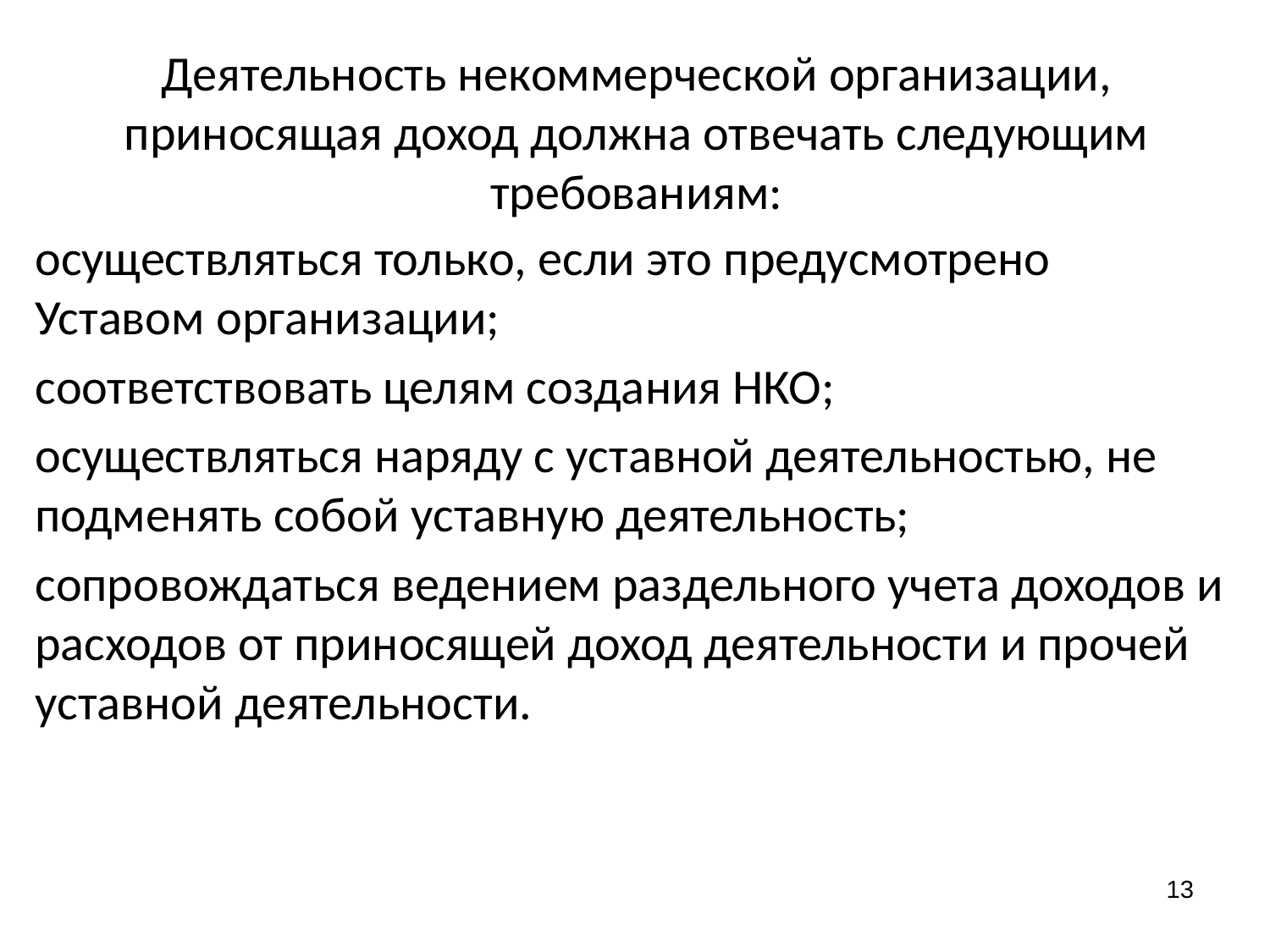

Деятельность некоммерческой организации, приносящая доход должна отвечать следующим требованиям:
осуществляться только, если это предусмотрено Уставом организации;
соответствовать целям создания НКО;
осуществляться наряду с уставной деятельностью, не подменять собой уставную деятельность;
сопровождаться ведением раздельного учета доходов и расходов от приносящей доход деятельности и прочей уставной деятельности.

13